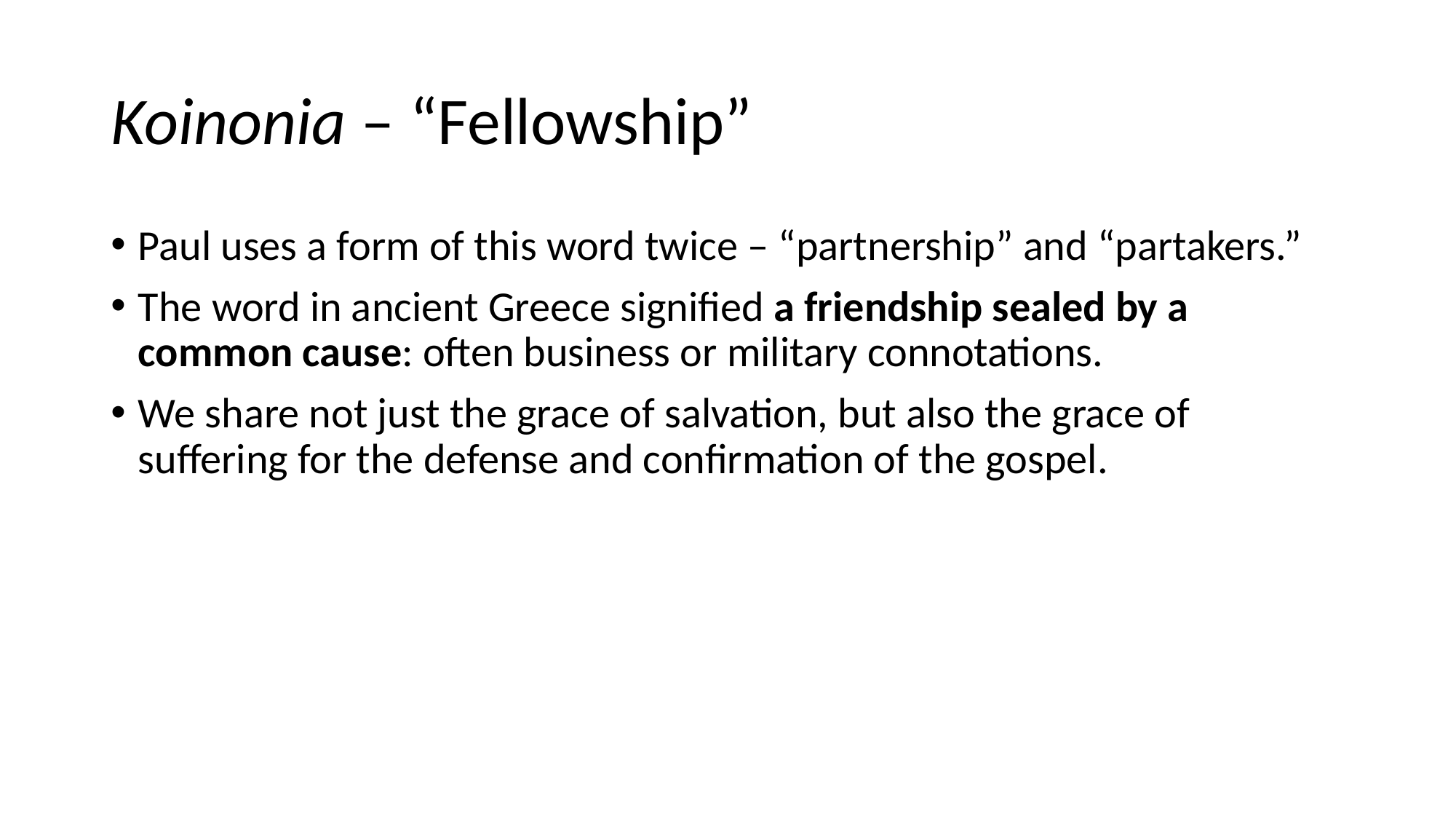

# Koinonia – “Fellowship”
Paul uses a form of this word twice – “partnership” and “partakers.”
The word in ancient Greece signified a friendship sealed by a common cause: often business or military connotations.
We share not just the grace of salvation, but also the grace of suffering for the defense and confirmation of the gospel.